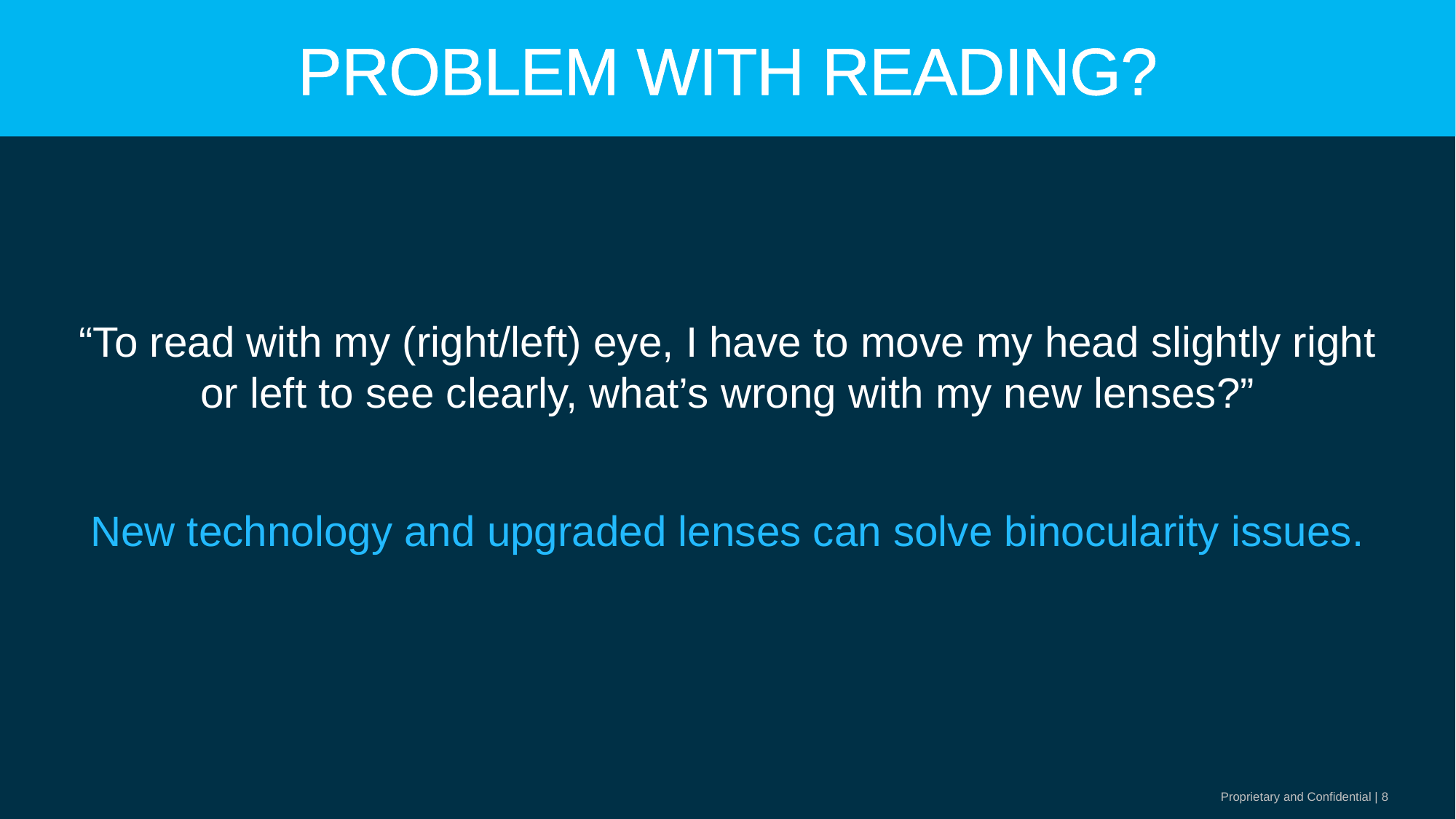

# Problem with reading?

“To read with my (right/left) eye, I have to move my head slightly right or left to see clearly, what’s wrong with my new lenses?”

New technology and upgraded lenses can solve binocularity issues.